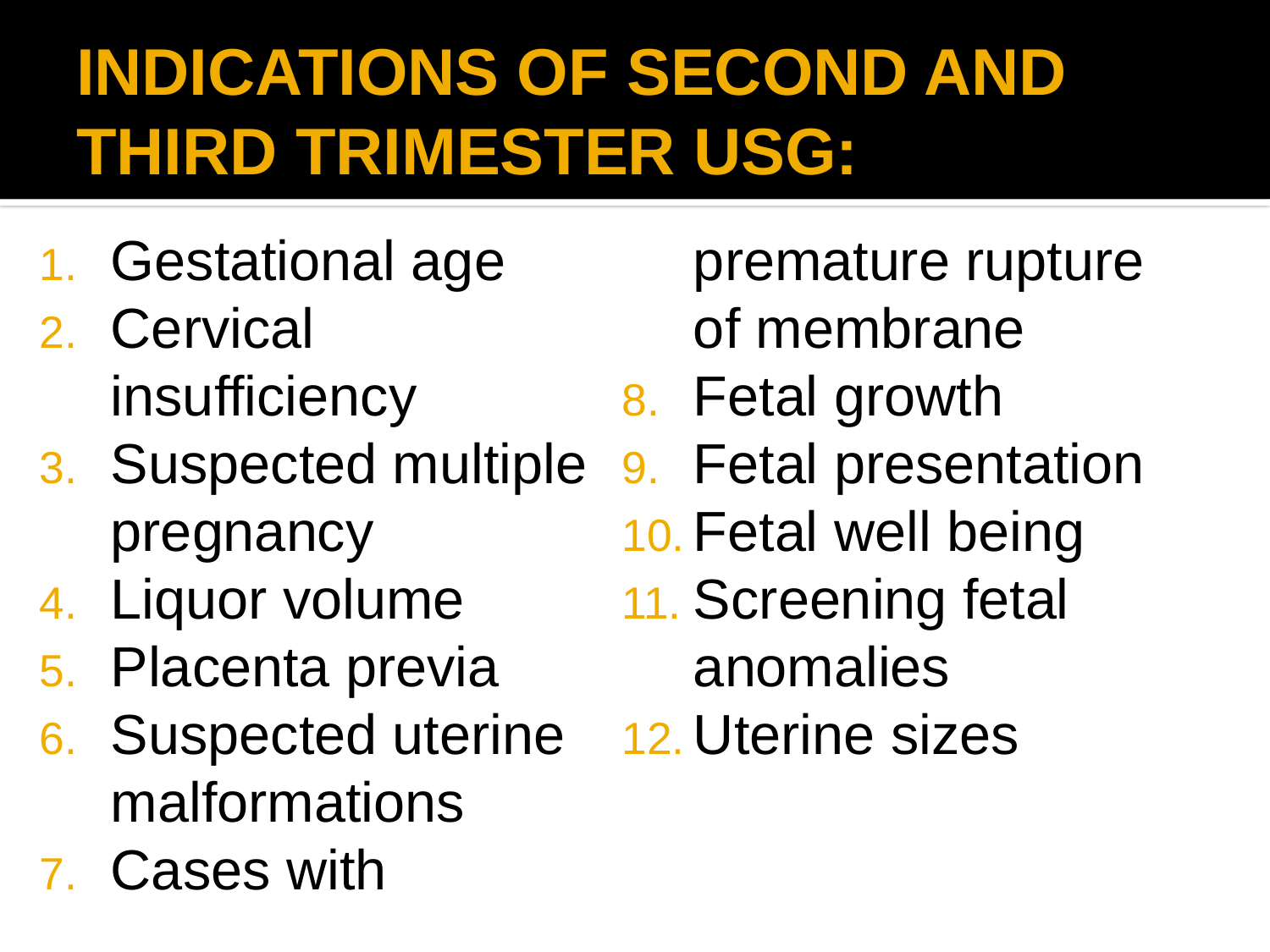

# Indications of second and third trimester usg:
Gestational age
Cervical insufficiency
Suspected multiple pregnancy
Liquor volume
Placenta previa
Suspected uterine malformations
Cases with premature rupture of membrane
Fetal growth
Fetal presentation
Fetal well being
Screening fetal anomalies
Uterine sizes